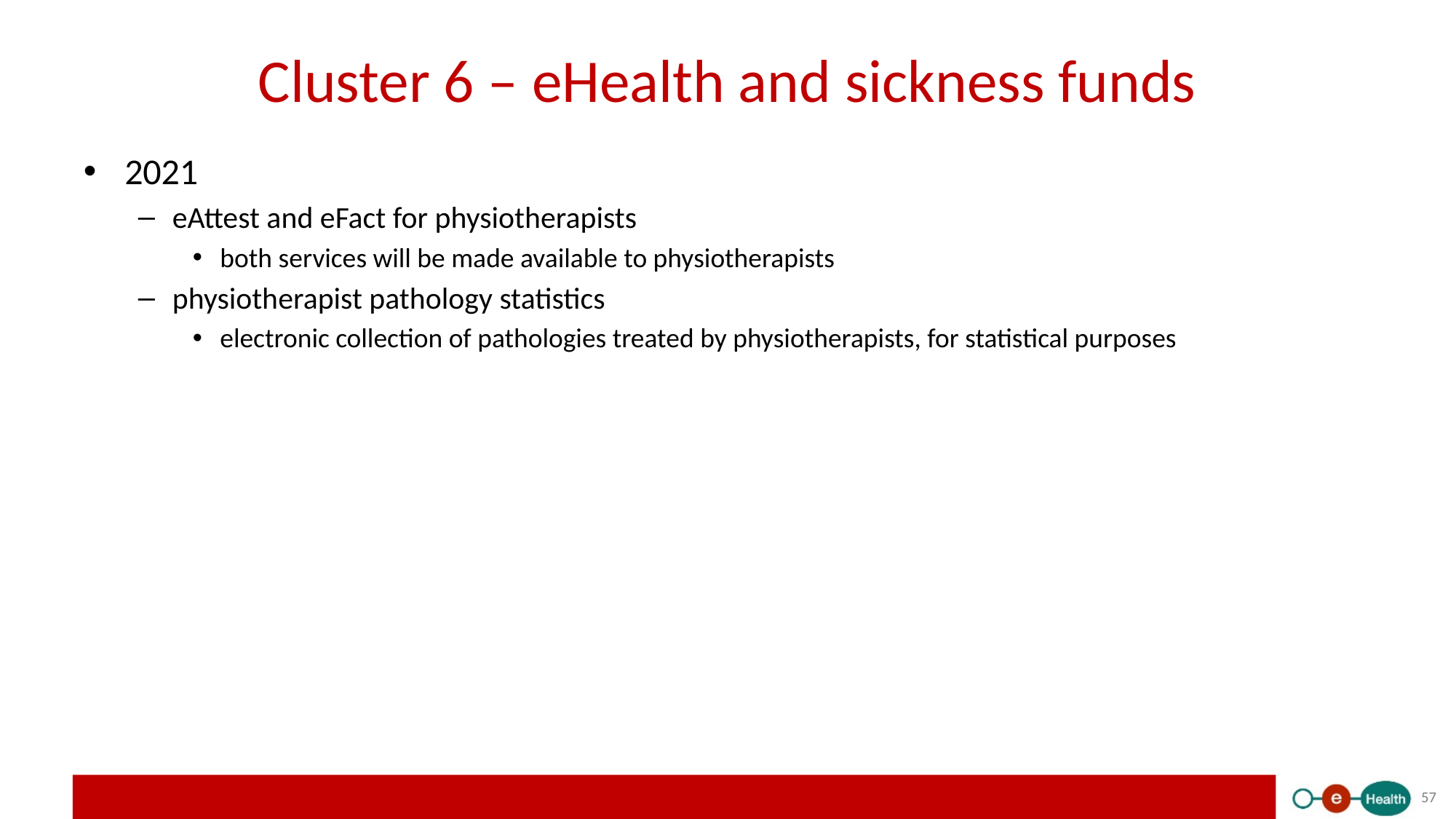

# Cluster 6 – eHealth and sickness funds

2021
eAttest and eFact for physiotherapists
both services will be made available to physiotherapists
physiotherapist pathology statistics
electronic collection of pathologies treated by physiotherapists, for statistical purposes

57